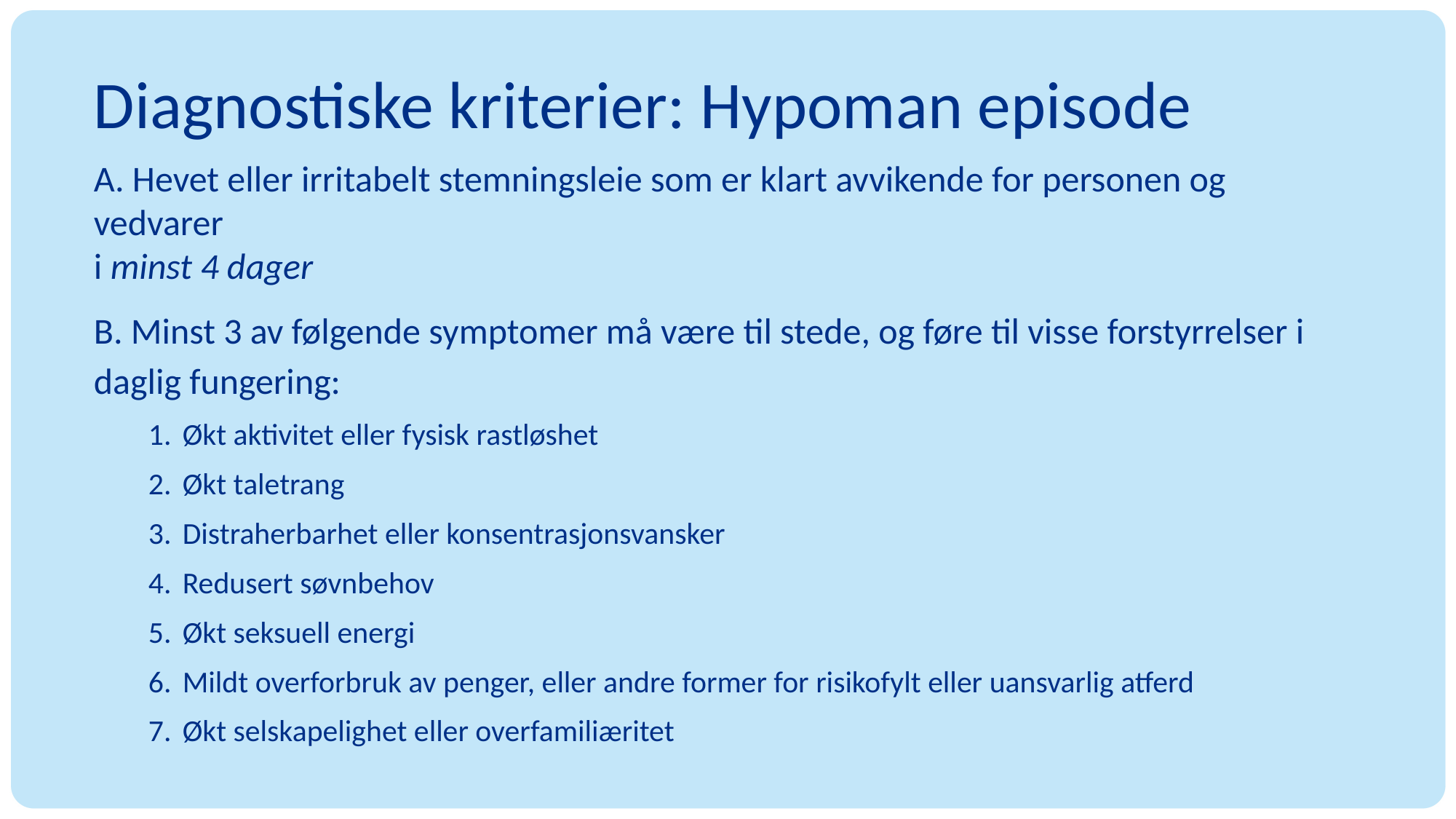

# Diagnostiske kriterier: Hypoman episode
A. Hevet eller irritabelt stemningsleie som er klart avvikende for personen og vedvarer
i minst 4 dager
B. Minst 3 av følgende symptomer må være til stede, og føre til visse forstyrrelser i daglig fungering:
Økt aktivitet eller fysisk rastløshet
Økt taletrang
Distraherbarhet eller konsentrasjonsvansker
Redusert søvnbehov
Økt seksuell energi
Mildt overforbruk av penger, eller andre former for risikofylt eller uansvarlig atferd
Økt selskapelighet eller overfamiliæritet